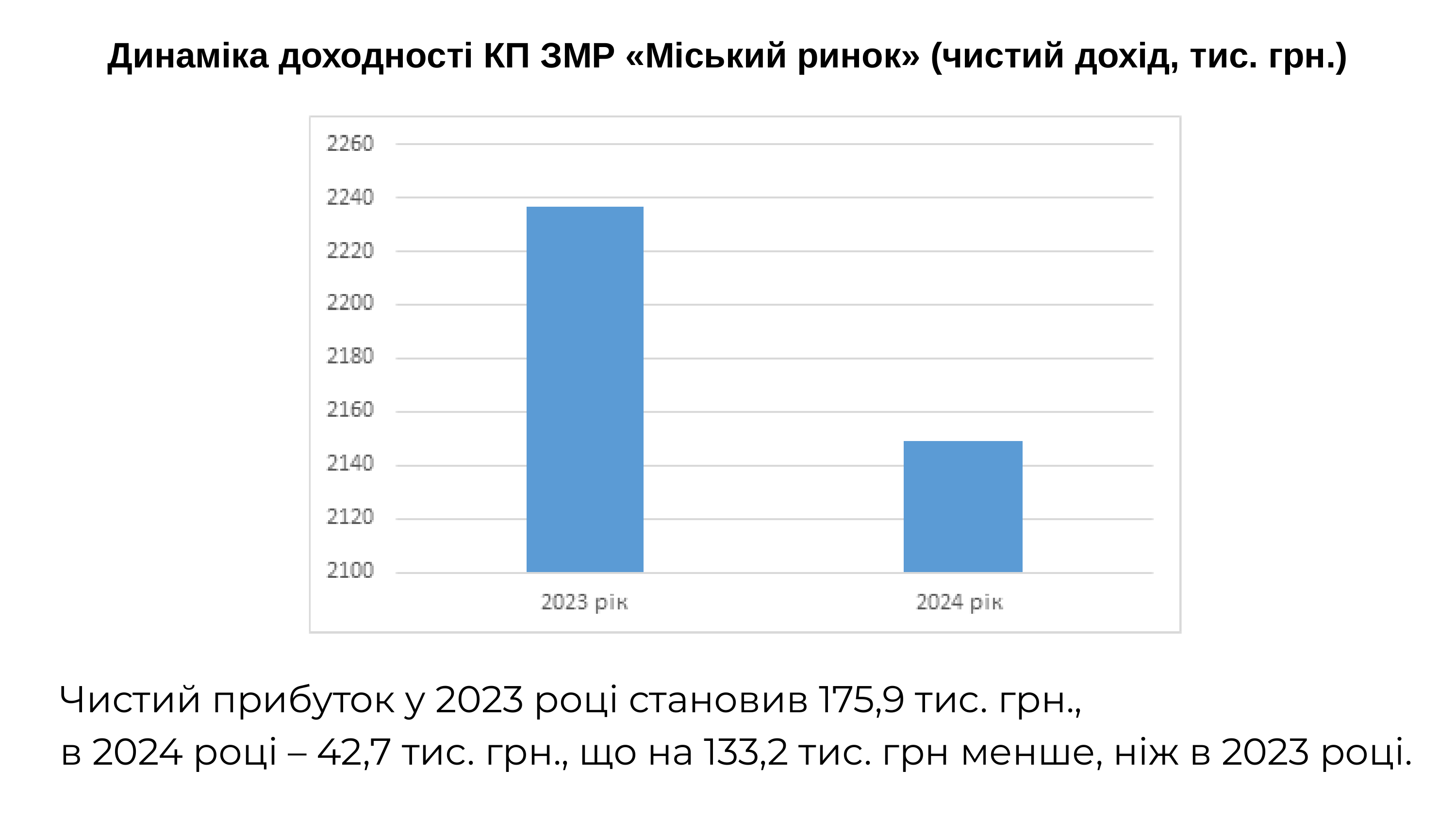

Динаміка доходності КП ЗМР «Міський ринок» (чистий дохід, тис. грн.)

Чистий прибуток у 2023 році становив 175,9 тис. грн.,
в 2024 році – 42,7 тис. грн., що на 133,2 тис. грн менше, ніж в 2023 році.